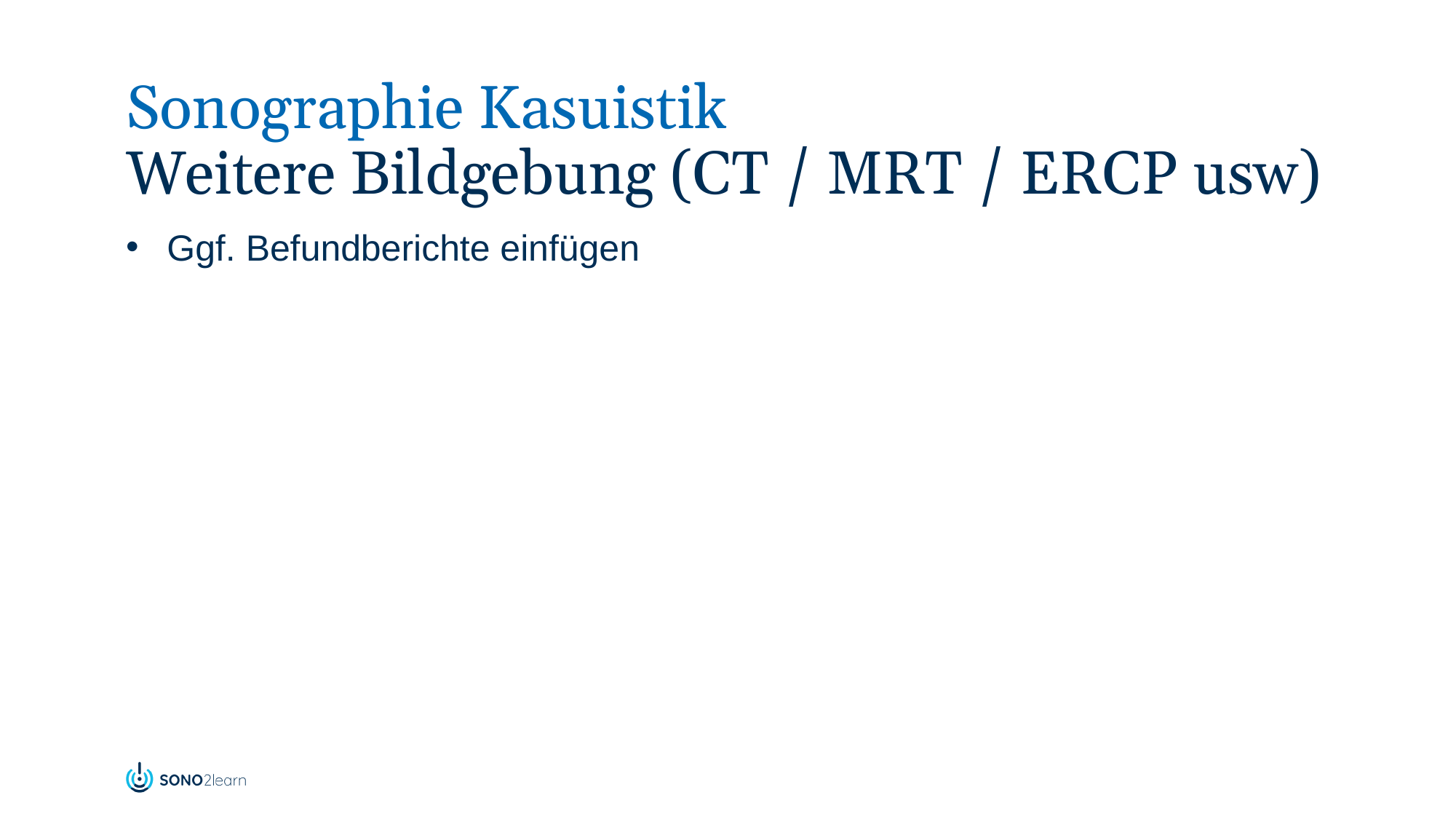

# Sonographie Kasuistik Weitere Bildgebung (CT / MRT / ERCP usw)

Ggf. Befundberichte einfügen